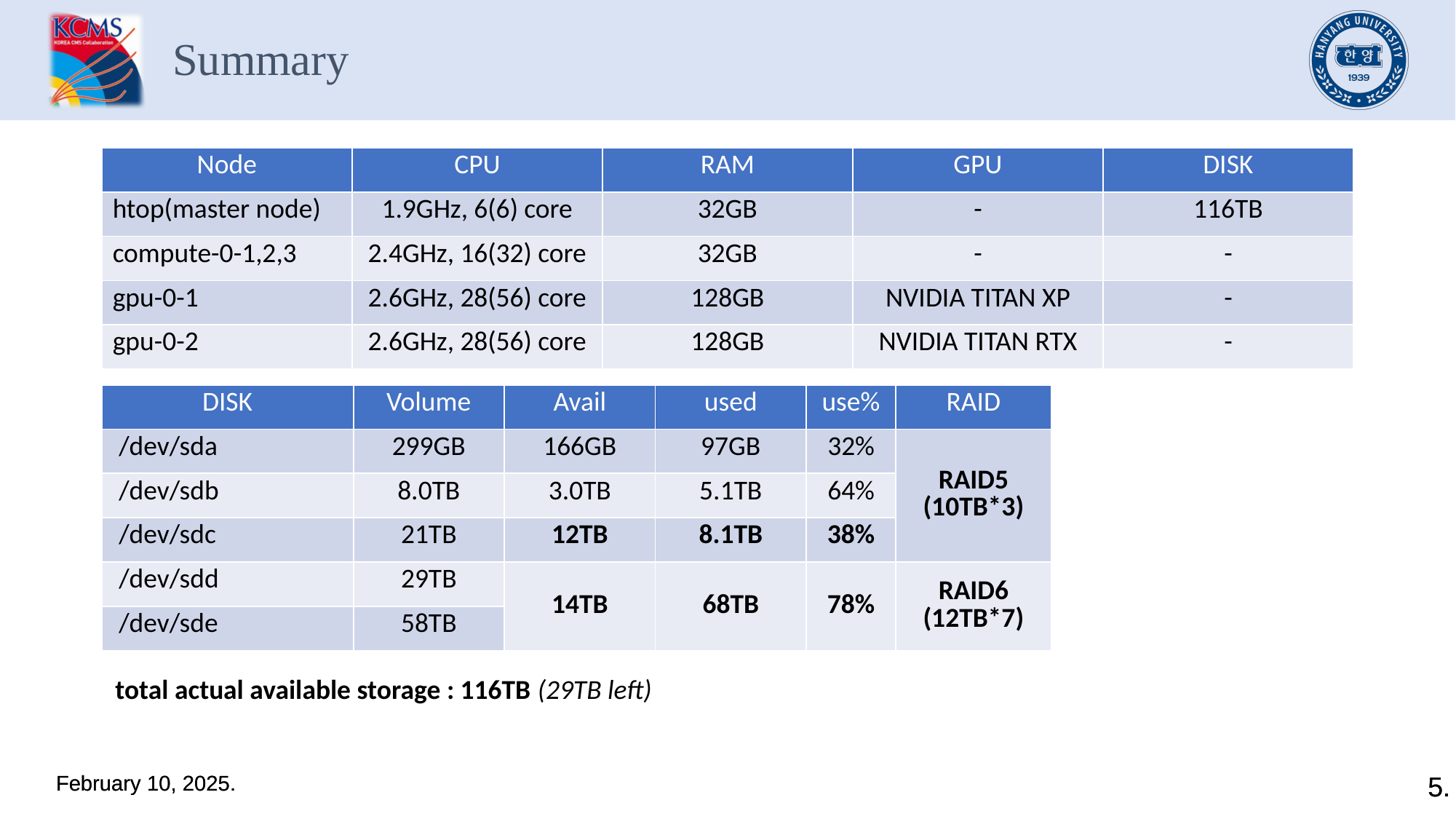

Summary
| Node | CPU | RAM | GPU | DISK |
| --- | --- | --- | --- | --- |
| htop(master node) | 1.9GHz, 6(6) core | 32GB | - | 116TB |
| compute-0-1,2,3 | 2.4GHz, 16(32) core | 32GB | - | - |
| gpu-0-1 | 2.6GHz, 28(56) core | 128GB | NVIDIA TITAN XP | - |
| gpu-0-2 | 2.6GHz, 28(56) core | 128GB | NVIDIA TITAN RTX | - |
| DISK | Volume | Avail | used | use% | RAID |
| --- | --- | --- | --- | --- | --- |
| /dev/sda | 299GB | 166GB | 97GB | 32% | RAID5 (10TB\*3) |
| /dev/sdb | 8.0TB | 3.0TB | 5.1TB | 64% |  |
| /dev/sdc | 21TB | 12TB | 8.1TB | 38% |  |
| /dev/sdd | 29TB | 14TB | 68TB | 78% | RAID6 (12TB\*7) |
| /dev/sde | 58TB |  |  |  |  |
total actual available storage : 116TB (29TB left)